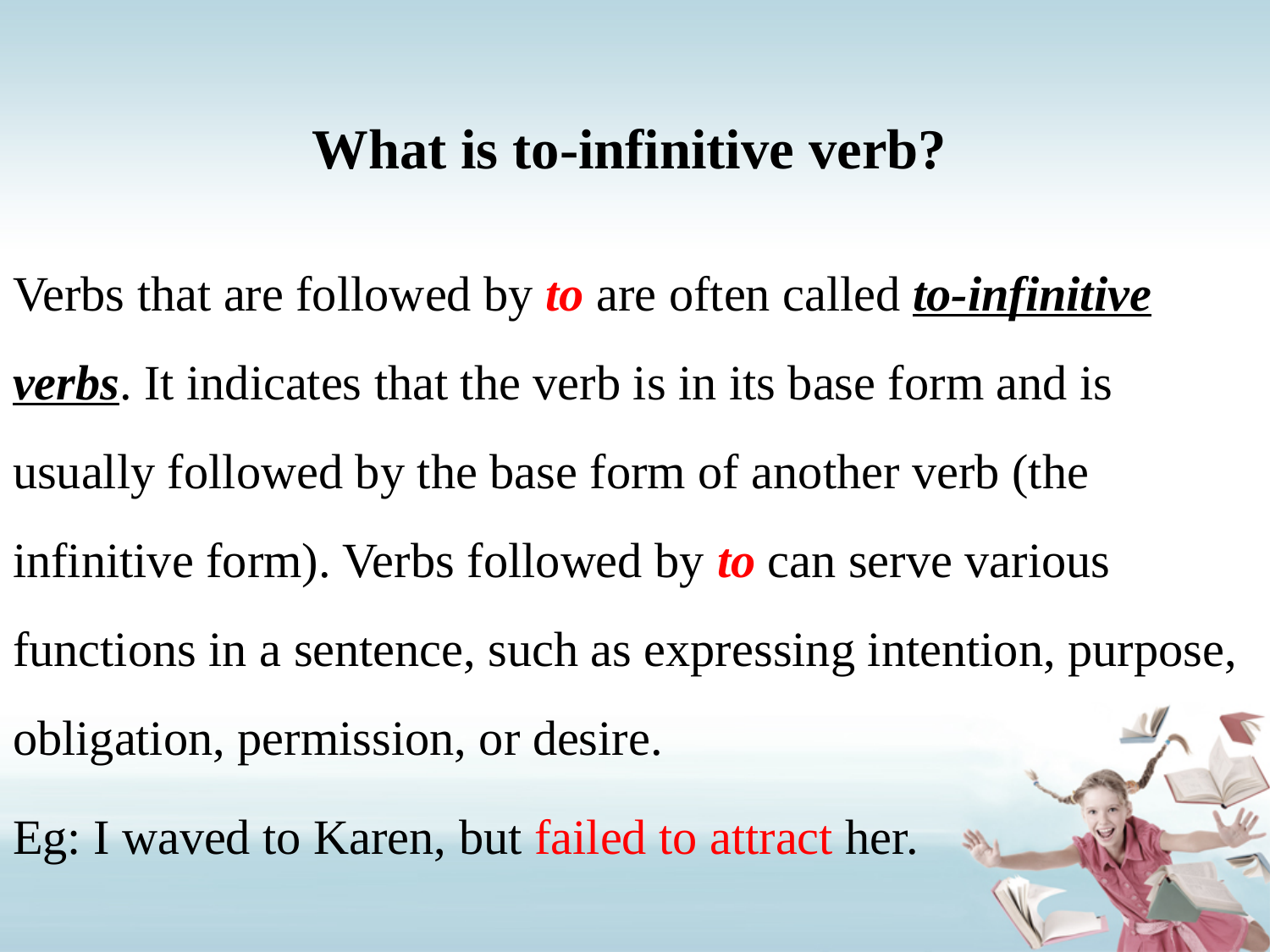

# What is to-infinitive verb?
Verbs that are followed by to are often called to-infinitive verbs. It indicates that the verb is in its base form and is usually followed by the base form of another verb (the infinitive form). Verbs followed by to can serve various functions in a sentence, such as expressing intention, purpose, obligation, permission, or desire.
Eg: I waved to Karen, but failed to attract her.